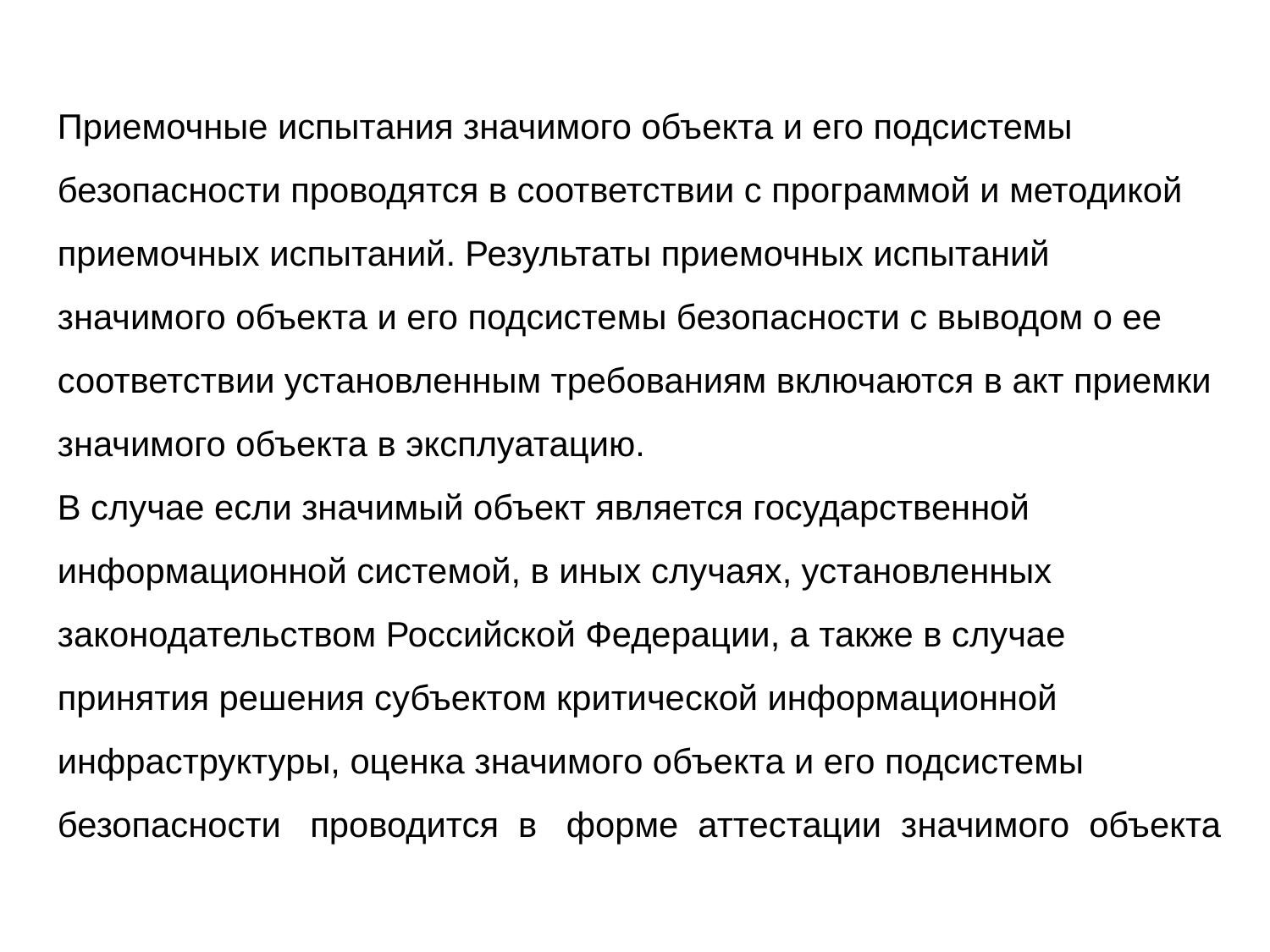

Приемочные испытания значимого объекта и его подсистемы безопасности проводятся в соответствии с программой и методикой приемочных испытаний. Результаты приемочных испытаний значимого объекта и его подсистемы безопасности с выводом о ее соответствии установленным требованиям включаются в акт приемки значимого объекта в эксплуатацию.
В случае если значимый объект является государственной информационной системой, в иных случаях, установленных законодательством Российской Федерации, а также в случае принятия решения субъектом критической информационной инфраструктуры, оценка значимого объекта и его подсистемы безопасности   проводится  в   форме  аттестации  значимого  объекта